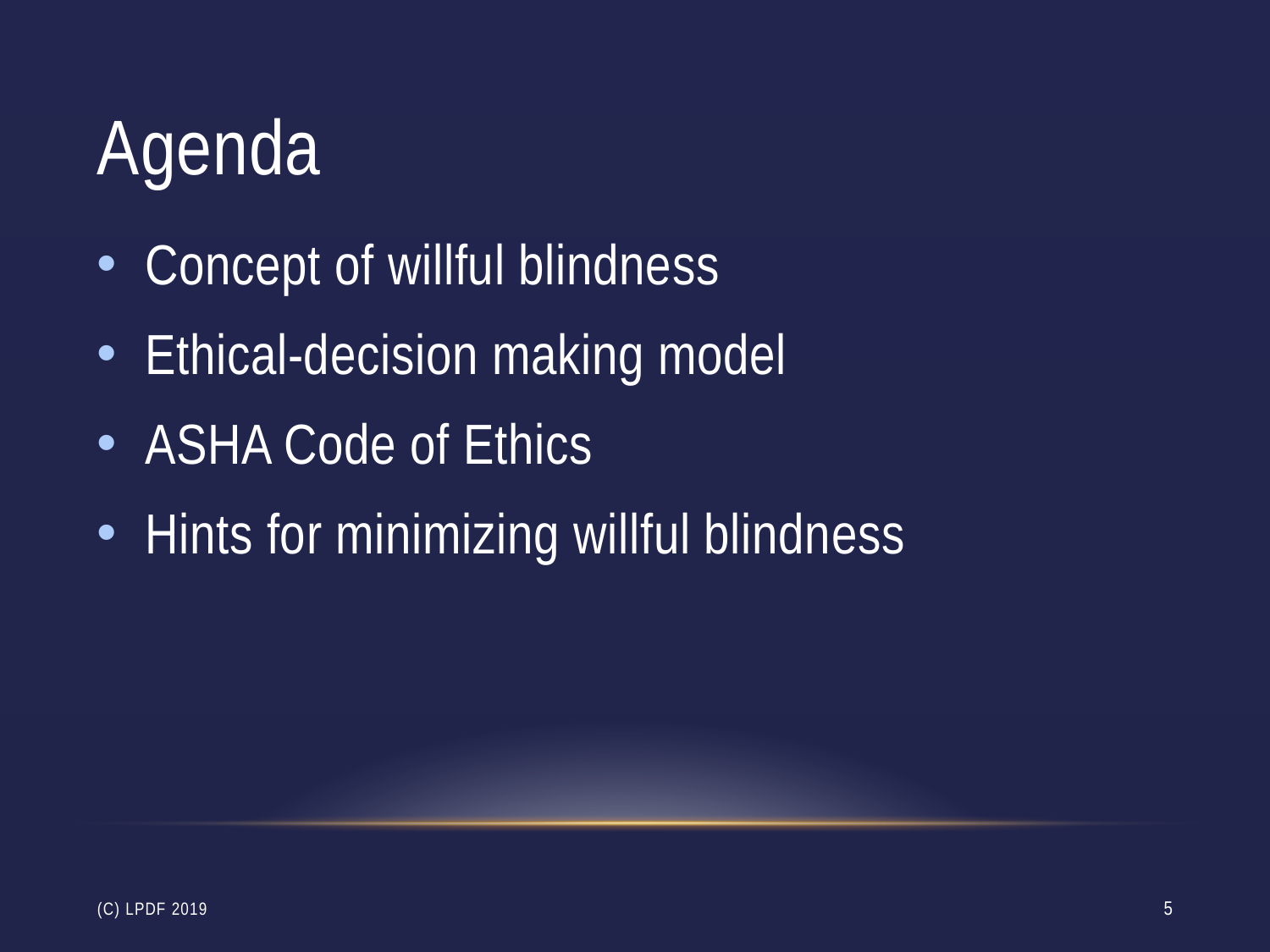

# Agenda
Concept of willful blindness
Ethical-decision making model
ASHA Code of Ethics
Hints for minimizing willful blindness
(c) LPdF 2019
5